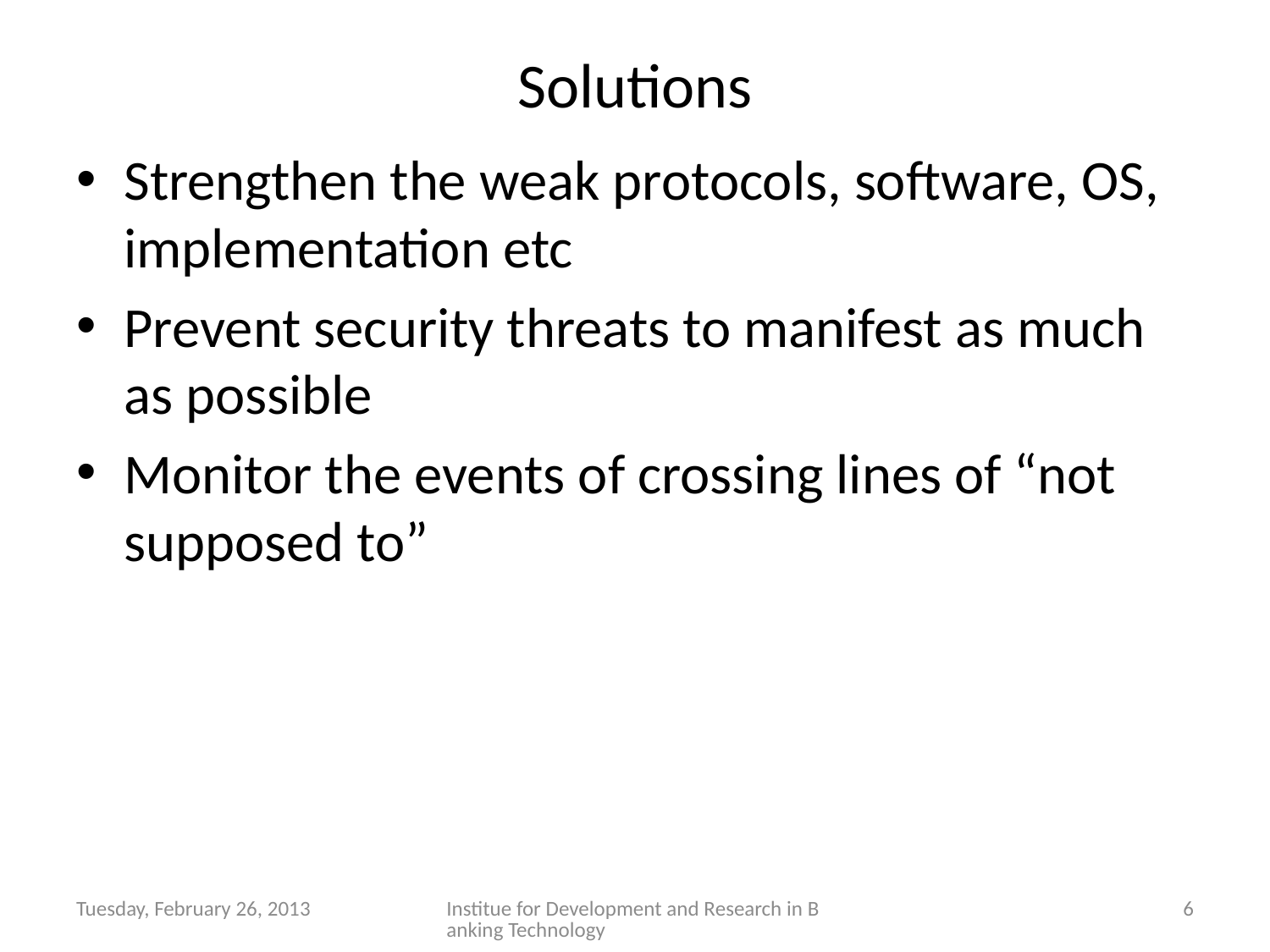

# Solutions
Strengthen the weak protocols, software, OS, implementation etc
Prevent security threats to manifest as much as possible
Monitor the events of crossing lines of “not supposed to”
Tuesday, February 26, 2013
Institue for Development and Research in Banking Technology
6